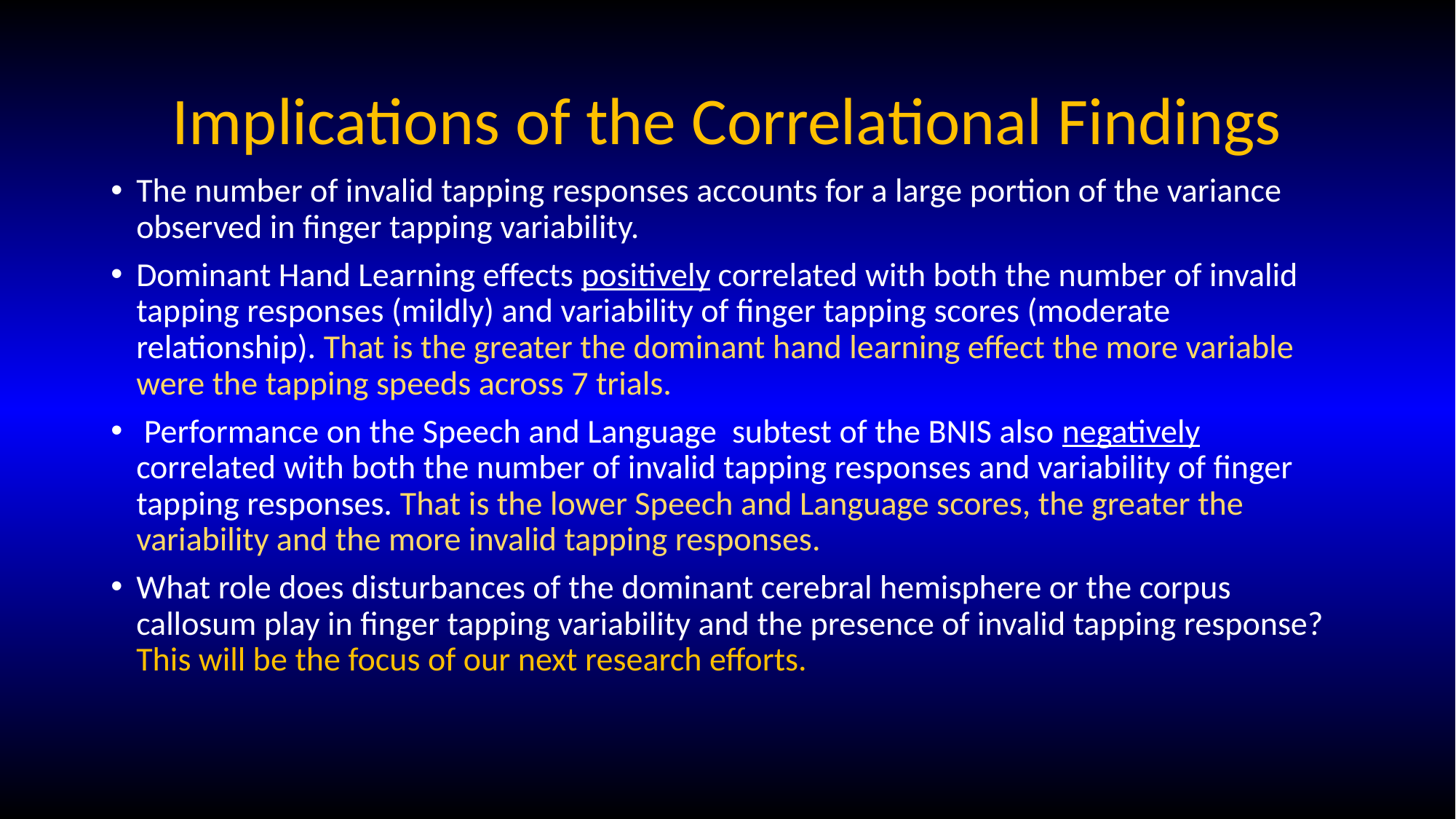

# Implications of the Correlational Findings
The number of invalid tapping responses accounts for a large portion of the variance observed in finger tapping variability.
Dominant Hand Learning effects positively correlated with both the number of invalid tapping responses (mildly) and variability of finger tapping scores (moderate relationship). That is the greater the dominant hand learning effect the more variable were the tapping speeds across 7 trials.
 Performance on the Speech and Language  subtest of the BNIS also negatively correlated with both the number of invalid tapping responses and variability of finger tapping responses. That is the lower Speech and Language scores, the greater the variability and the more invalid tapping responses.
What role does disturbances of the dominant cerebral hemisphere or the corpus callosum play in finger tapping variability and the presence of invalid tapping response?  This will be the focus of our next research efforts.